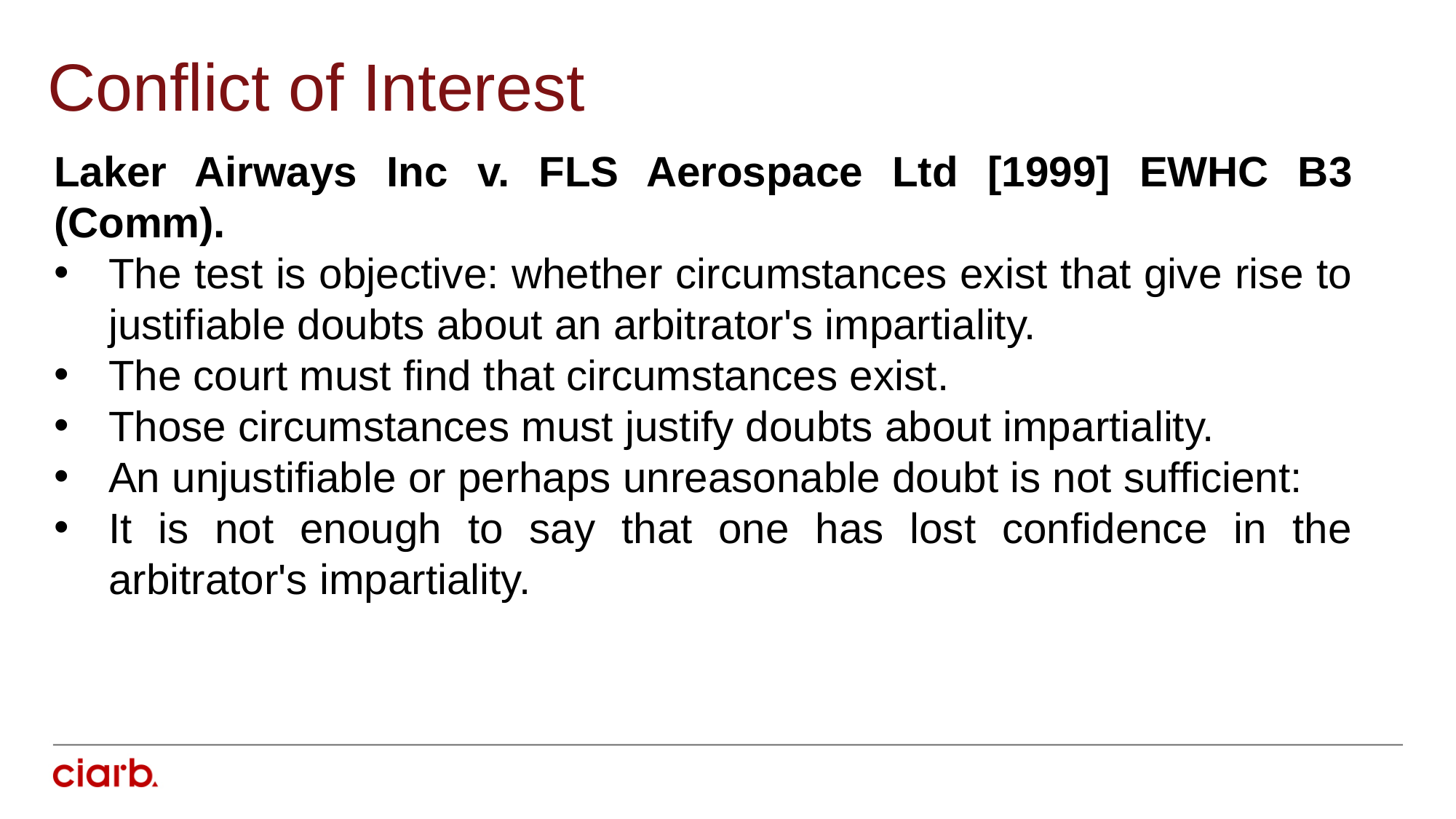

Conflict of Interest
Laker Airways Inc v. FLS Aerospace Ltd [1999] EWHC B3 (Comm).
The test is objective: whether circumstances exist that give rise to justifiable doubts about an arbitrator's impartiality.
The court must find that circumstances exist.
Those circumstances must justify doubts about impartiality.
An unjustifiable or perhaps unreasonable doubt is not sufficient:
It is not enough to say that one has lost confidence in the arbitrator's impartiality.